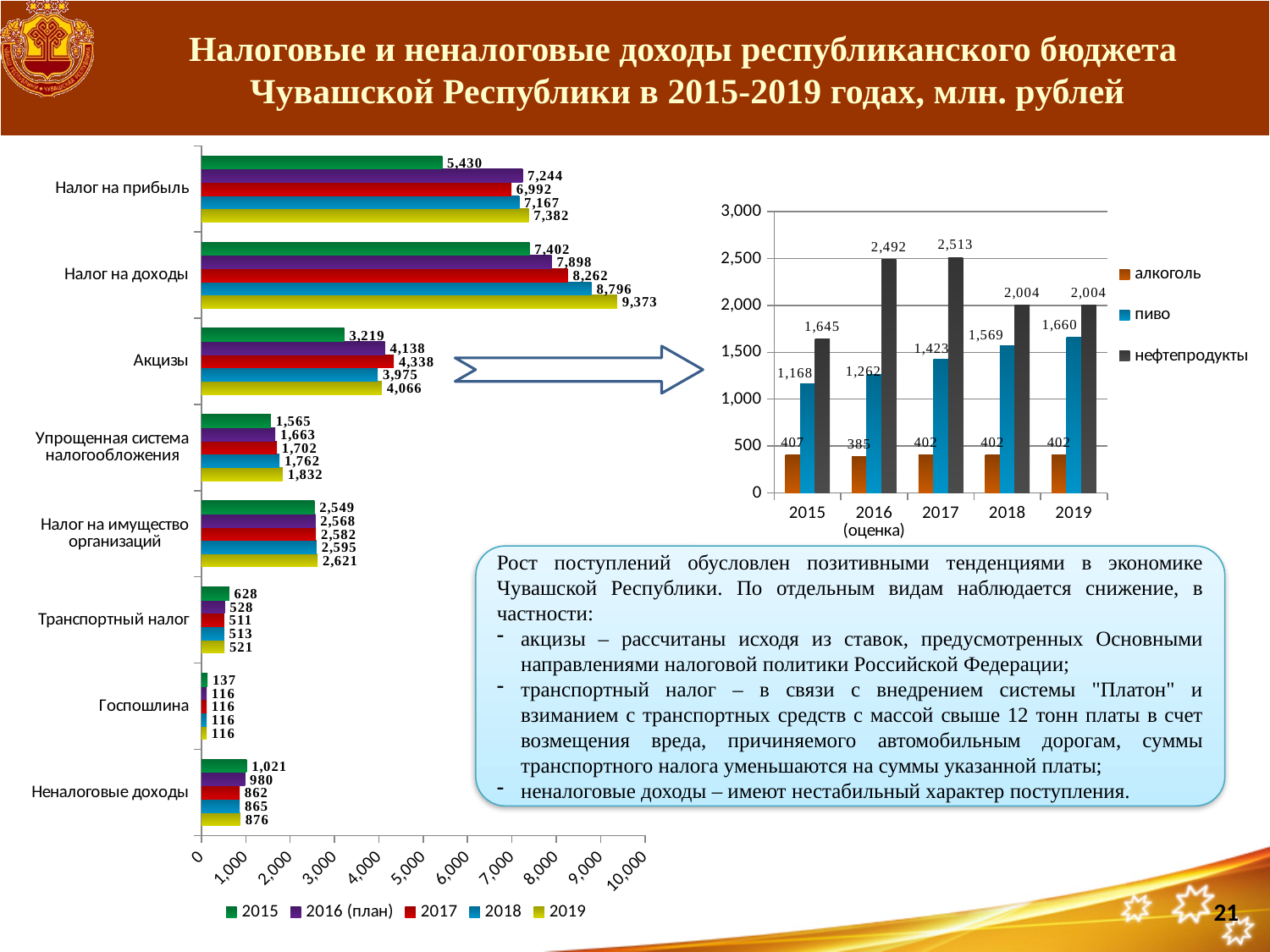

# Налоговые и неналоговые доходы республиканского бюджета Чувашской Республики в 2015-2019 годах, млн. рублей

### Chart

| Category | 2019 | 2018 | 2017 | 2016 (план) | 2015 |
|---|---|---|---|---|---|
| Неналоговые доходы | 876.3 | 865.3 | 861.9 | 980.2 | 1020.5 |
| Госпошлина | 116.4 | 116.4 | 116.4 | 116.4 | 137.2 |
| Транспортный налог | 520.7 | 513.0 | 511.4 | 527.8 | 628.4 |
| Налог на имущество организаций | 2621.2 | 2595.2 | 2582.3 | 2567.5 | 2549.2 |
| Упрощенная система налогообложения | 1832.3 | 1761.9 | 1702.3 | 1663.1 | 1565.0 |
| Акцизы | 4065.9 | 3974.9 | 4338.1 | 4138.1 | 3219.0 |
| Налог на доходы | 9372.6 | 8795.6 | 8261.9 | 7898.4957 | 7402.0 |
| Налог на прибыль | 7381.7 | 7166.7 | 6991.9 | 7243.6504136700005 | 5429.8 |

### Chart

| Category | алкоголь | пиво  | нефтепродукты |
|---|---|---|---|
| 2015 | 406.9 | 1167.6 | 1645.0 |
| 2016 (оценка) | 384.5 | 1261.5 | 2492.1 |
| 2017 | 402.2 | 1422.6 | 2513.3 |
| 2018 | 402.2 | 1569.1 | 2003.6 |
| 2019 | 402.2 | 1660.1 | 2003.6 |
Рост поступлений обусловлен позитивными тенденциями в экономике Чувашской Республики. По отдельным видам наблюдается снижение, в частности:
акцизы – рассчитаны исходя из ставок, предусмотренных Основными направлениями налоговой политики Российской Федерации;
транспортный налог – в связи с внедрением системы "Платон" и взиманием с транспортных средств с массой свыше 12 тонн платы в счет возмещения вреда, причиняемого автомобильным дорогам, суммы транспортного налога уменьшаются на суммы указанной платы;
неналоговые доходы – имеют нестабильный характер поступления.
21